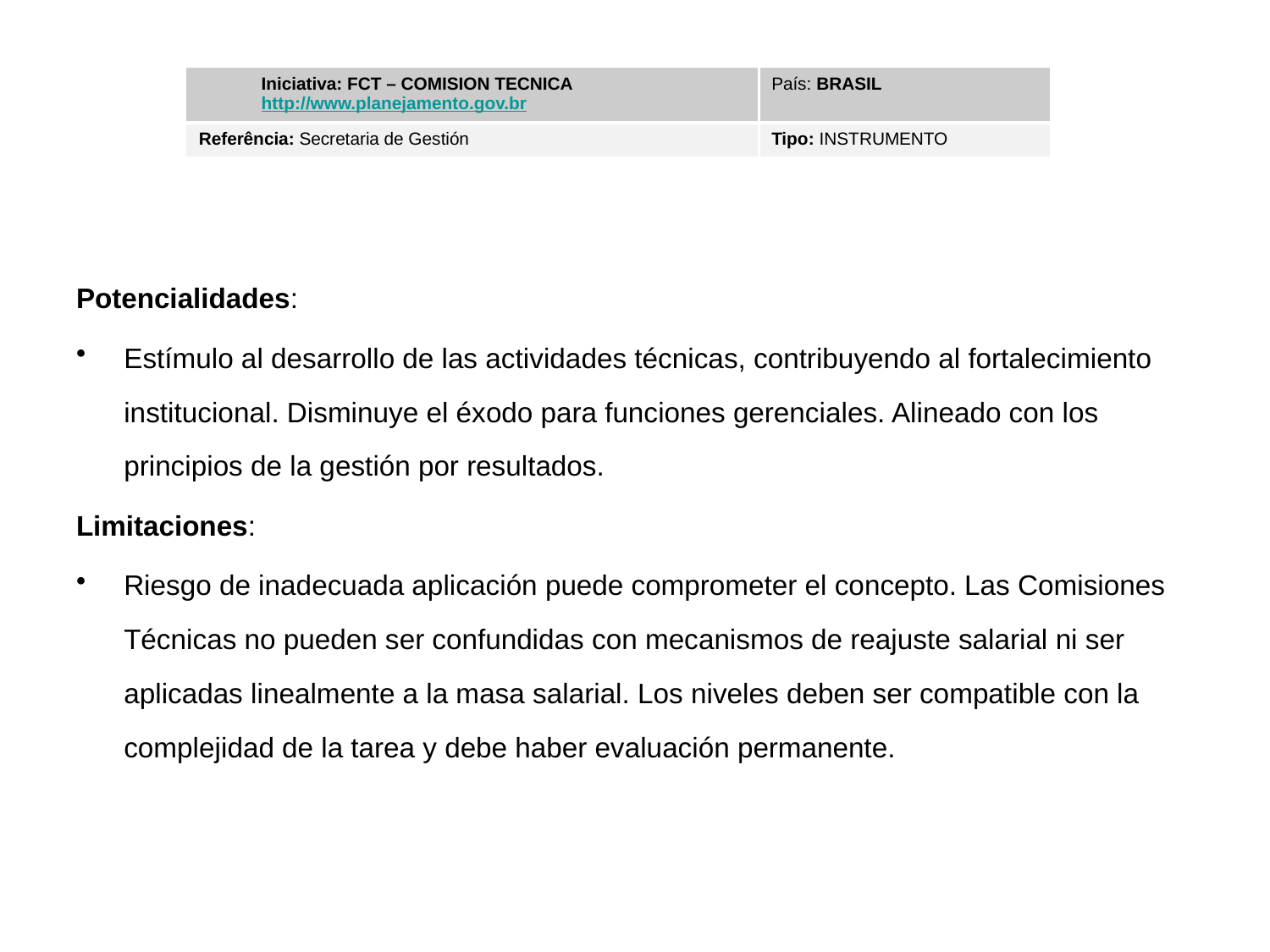

| Iniciativa: FCT – COMISION TECNICA http://www.planejamento.gov.br | País: BRASIL |
| --- | --- |
| Referência: Secretaria de Gestión | Tipo: INSTRUMENTO |
5.8
Potencialidades:
Estímulo al desarrollo de las actividades técnicas, contribuyendo al fortalecimiento institucional. Disminuye el éxodo para funciones gerenciales. Alineado con los principios de la gestión por resultados.
Limitaciones:
Riesgo de inadecuada aplicación puede comprometer el concepto. Las Comisiones Técnicas no pueden ser confundidas con mecanismos de reajuste salarial ni ser aplicadas linealmente a la masa salarial. Los niveles deben ser compatible con la complejidad de la tarea y debe haber evaluación permanente.